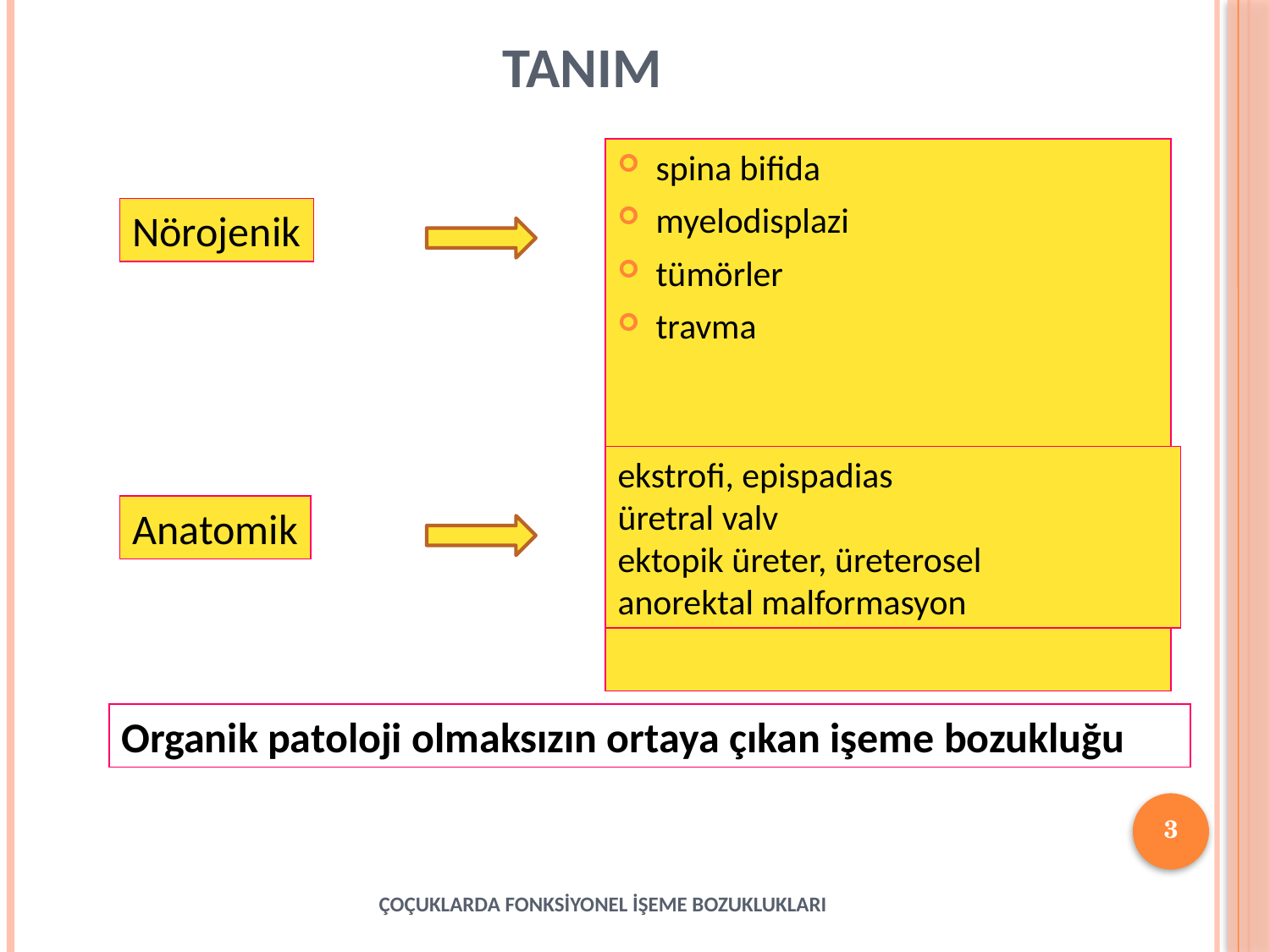

# TANIM
spina bifida
myelodisplazi
tümörler
travma
Nörojenik

ekstrofi, epispadias
üretral valv
ektopik üreter, üreterosel
anorektal malformasyon
Anatomik

Organik patoloji olmaksızın ortaya çıkan işeme bozukluğu
3
ÇOÇUKLARDA FONKSİYONEL İŞEME BOZUKLUKLARI